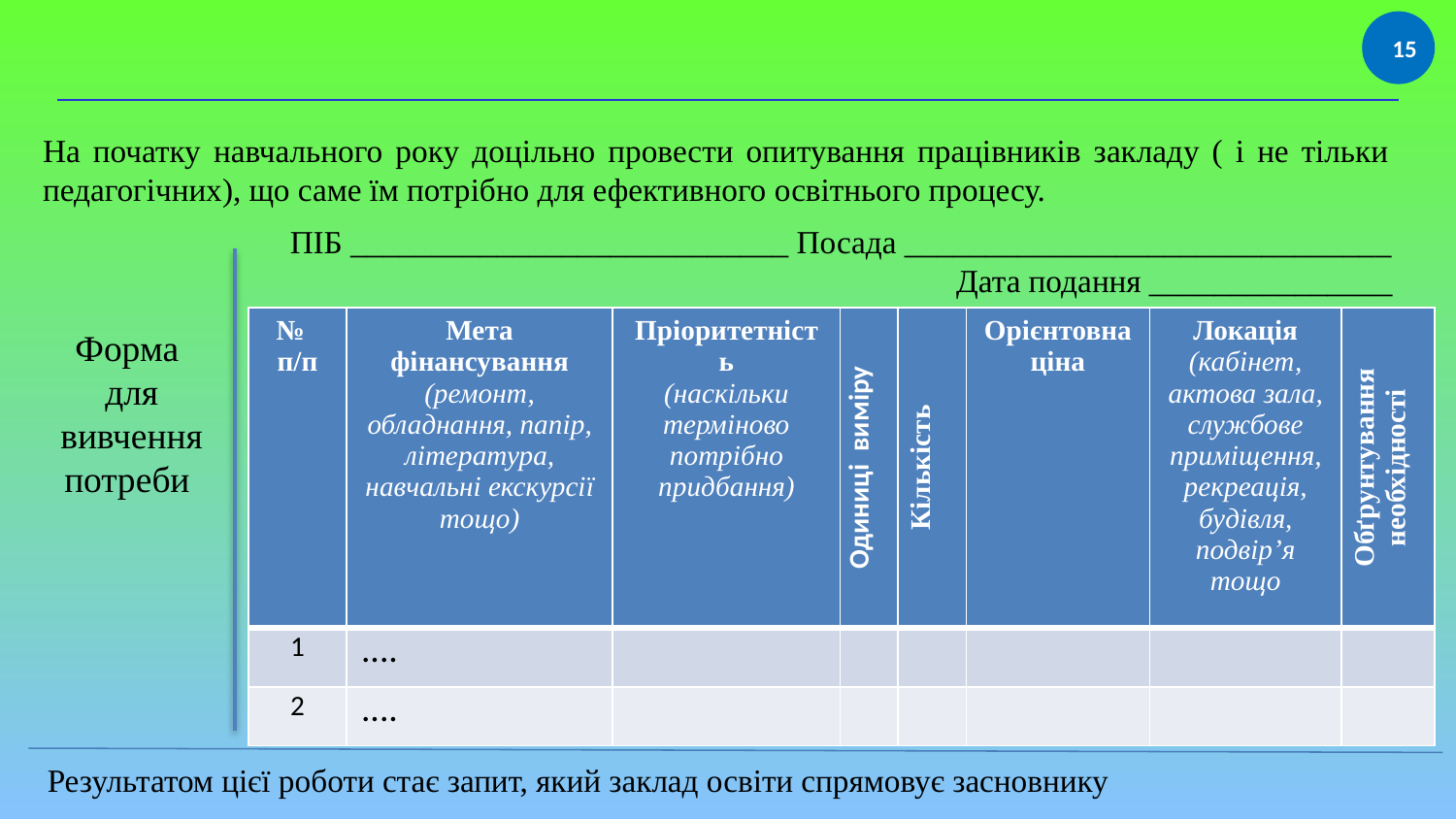

15
На початку навчального року доцільно провести опитування працівників закладу ( і не тільки педагогічних), що саме їм потрібно для ефективного освітнього процесу.
ПІБ ___________________________ Посада ______________________________ Дата подання _______________
| №  п/п | Мета фінансування (ремонт, обладнання, папір, література, навчальні екскурсії тощо) | Пріоритетність (наскільки терміново потрібно придбання) | Одиниці виміру | Кількість | Орієнтовна ціна | Локація (кабінет, актова зала, службове приміщення, рекреація, будівля, подвір’я тощо | Обґрунтування необхідності |
| --- | --- | --- | --- | --- | --- | --- | --- |
| 1 | .... |  |  |  |  |  |  |
| 2 | .... |  |  |  |  |  |  |
Форма
для вивчення потреби
Результатом цієї роботи стає запит, який заклад освіти спрямовує засновнику